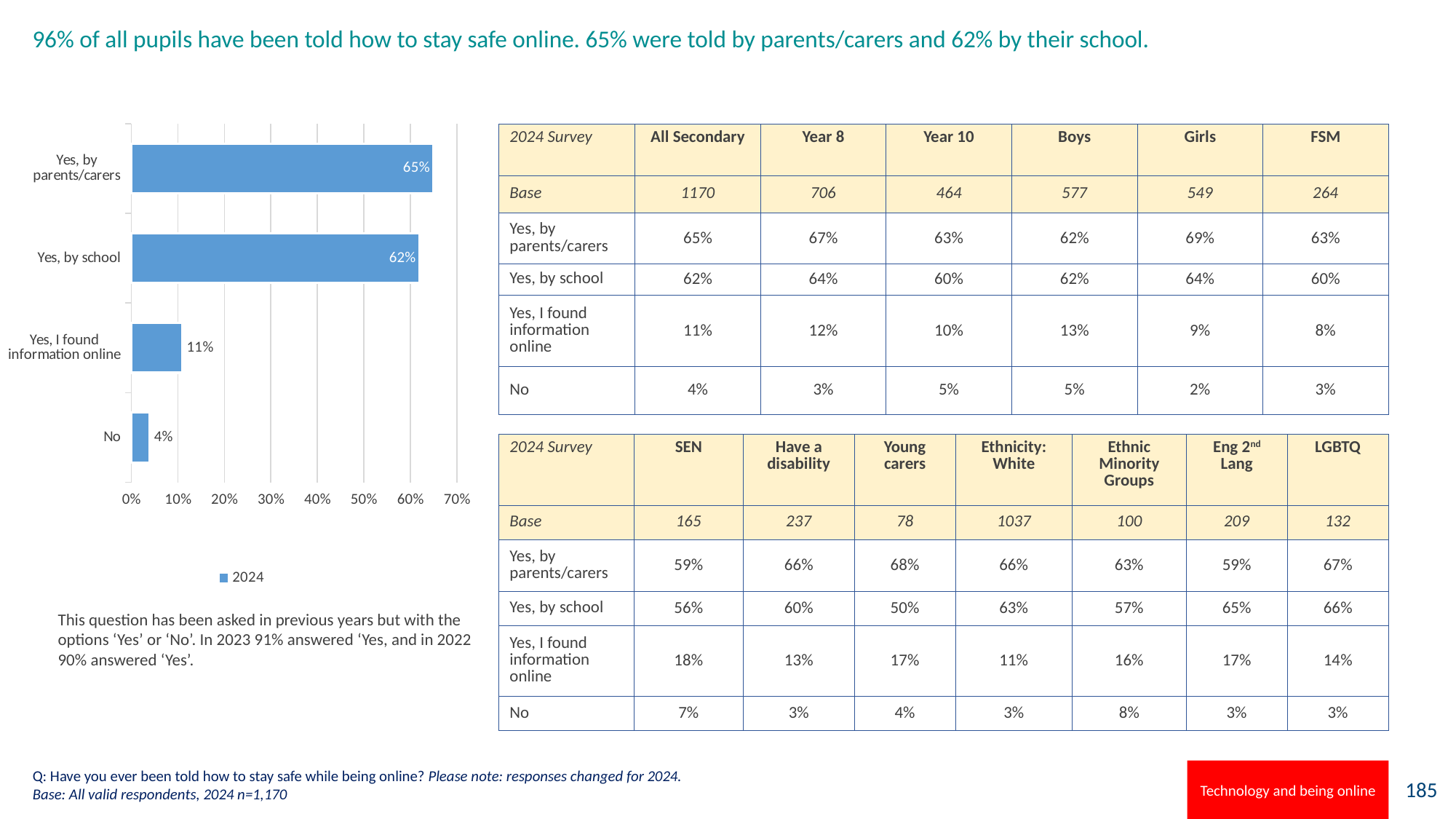

# 96% of all pupils have been told how to stay safe online. 65% were told by parents/carers and 62% by their school.

### Chart

| Category | 2024 |
|---|---|
| No | 0.04 |
| Yes, I found information online | 0.11 |
| Yes, by school | 0.62 |
| Yes, by parents/carers | 0.65 |
| 2024 Survey | All Secondary | Year 8 | Year 10 | Boys | Girls | FSM |
| --- | --- | --- | --- | --- | --- | --- |
| Base | 1170 | 706 | 464 | 577 | 549 | 264 |
| Yes, by parents/carers | 65% | 67% | 63% | 62% | 69% | 63% |
| Yes, by school | 62% | 64% | 60% | 62% | 64% | 60% |
| Yes, I found information online | 11% | 12% | 10% | 13% | 9% | 8% |
| No | 4% | 3% | 5% | 5% | 2% | 3% |

### Chart: Do you feel able to keep yourself clean at home?

| Category |
|---|
| 2024 Survey | SEN | Have a disability | Young carers | Ethnicity: White | Ethnic Minority Groups | Eng 2nd Lang | LGBTQ |
| --- | --- | --- | --- | --- | --- | --- | --- |
| Base | 165 | 237 | 78 | 1037 | 100 | 209 | 132 |
| Yes, by parents/carers | 59% | 66% | 68% | 66% | 63% | 59% | 67% |
| Yes, by school | 56% | 60% | 50% | 63% | 57% | 65% | 66% |
| Yes, I found information online | 18% | 13% | 17% | 11% | 16% | 17% | 14% |
| No | 7% | 3% | 4% | 3% | 8% | 3% | 3% |
This question has been asked in previous years but with the options ‘Yes’ or ‘No’. In 2023 91% answered ‘Yes, and in 2022 90% answered ‘Yes’.
Q: Have you ever been told how to stay safe while being online? Please note: responses changed for 2024.
Base: All valid respondents, 2024 n=1,170
Technology and being online